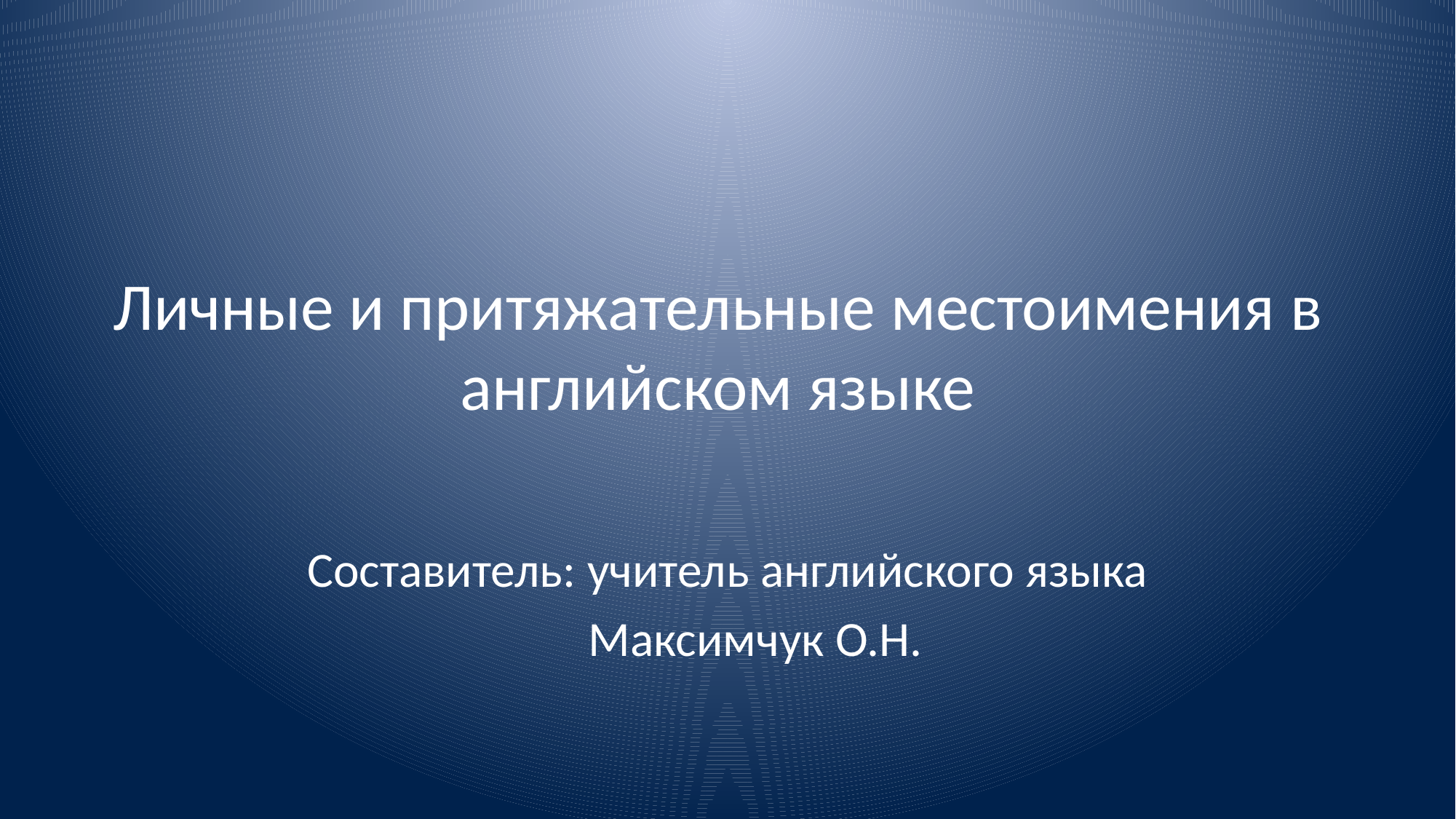

# Личные и притяжательные местоимения в английском языке

Составитель: учитель английского языка
     Максимчук О.Н.